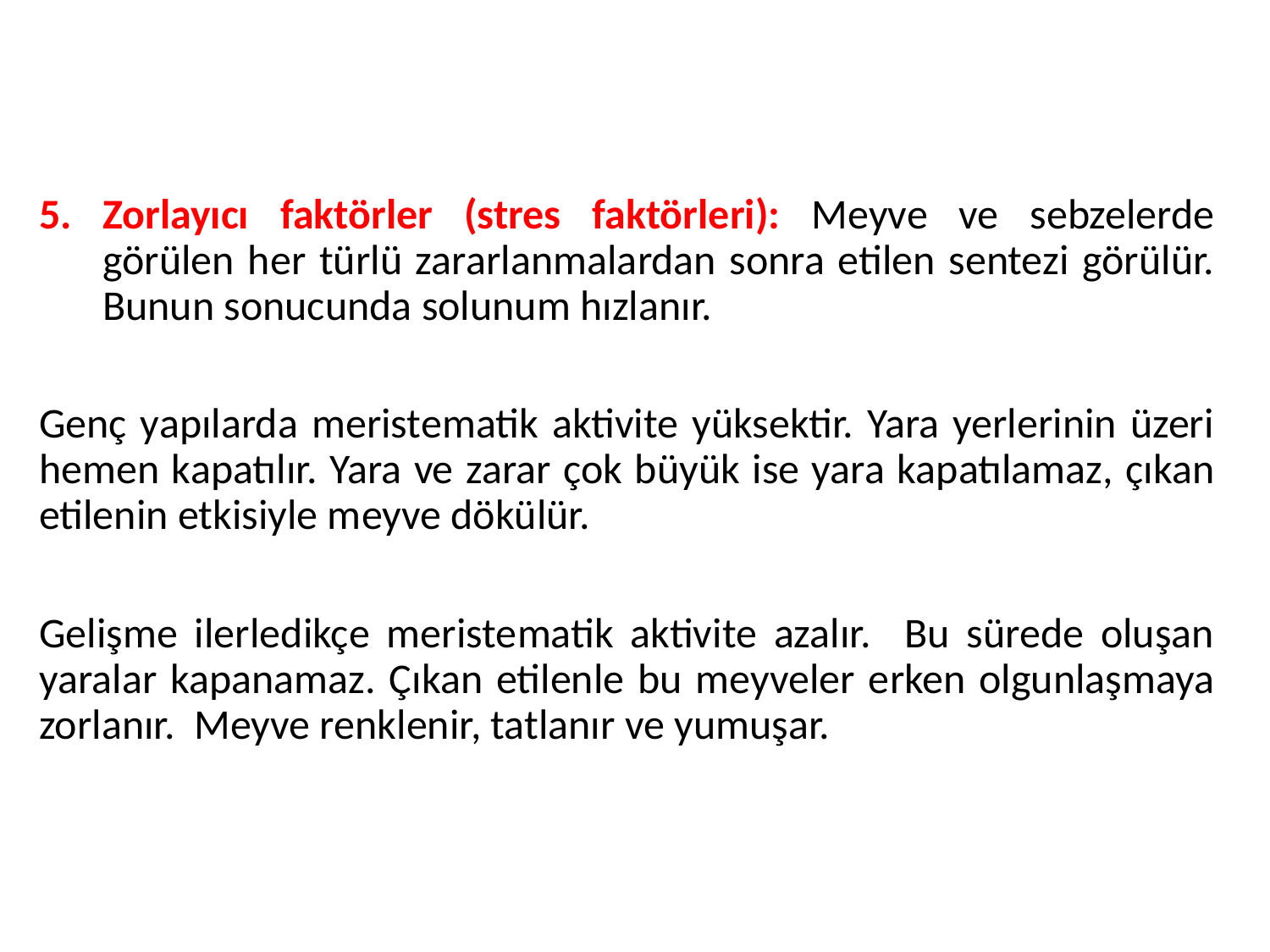

#
Zorlayıcı faktörler (stres faktörleri): Meyve ve sebzelerde görülen her türlü zararlanmalardan sonra etilen sentezi görülür. Bunun sonucunda solunum hızlanır.

Genç yapılarda meristematik aktivite yüksektir. Yara yerlerinin üzeri hemen kapatılır. Yara ve zarar çok büyük ise yara kapatılamaz, çıkan etilenin etkisiyle meyve dökülür.

Gelişme ilerledikçe meristematik aktivite azalır.  Bu sürede oluşan yaralar kapanamaz. Çıkan etilenle bu meyveler erken olgunlaşmaya zorlanır.  Meyve renklenir, tatlanır ve yumuşar.